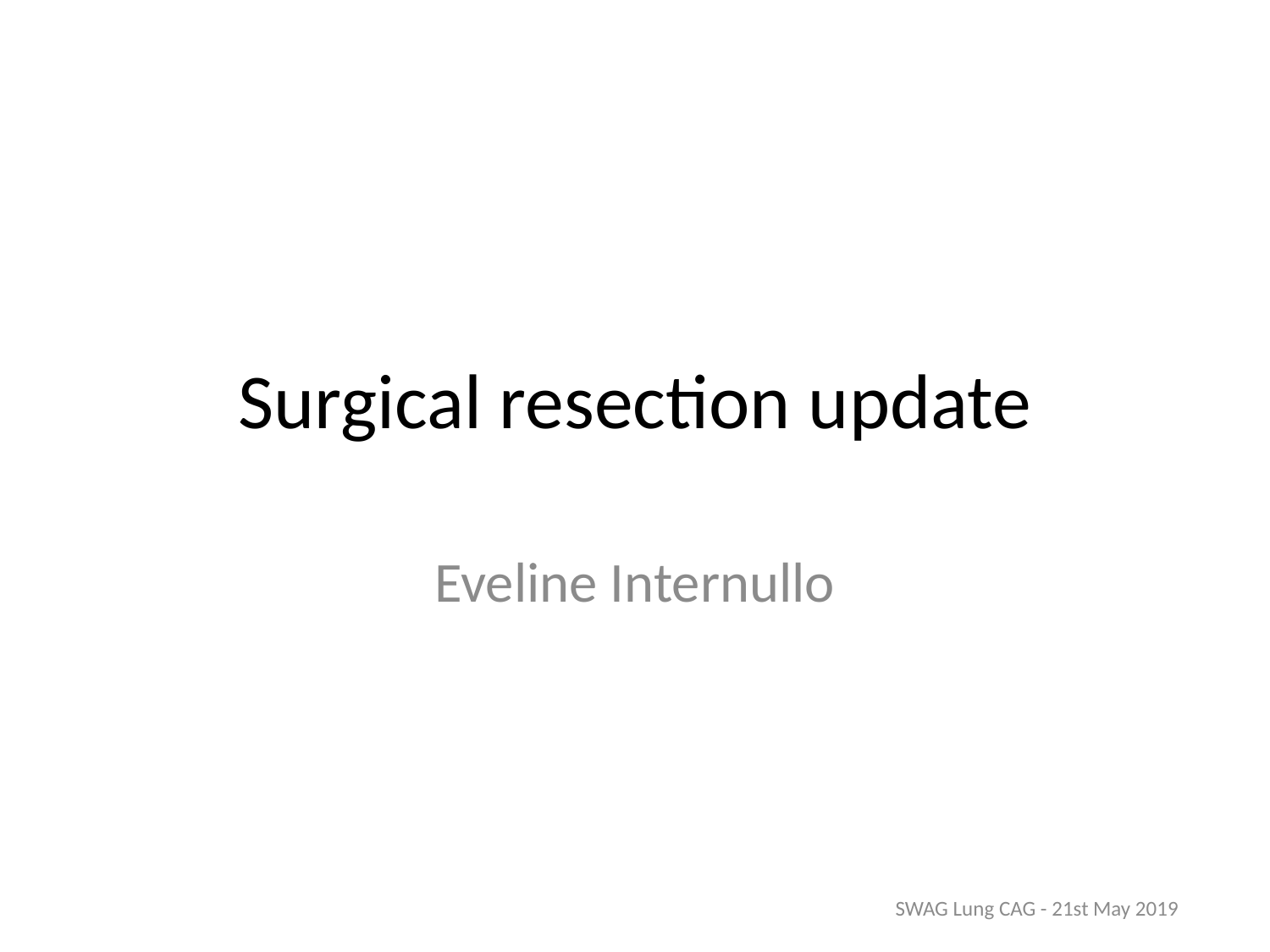

# Surgical resection update
Eveline Internullo

SWAG Lung CAG - 21st May 2019